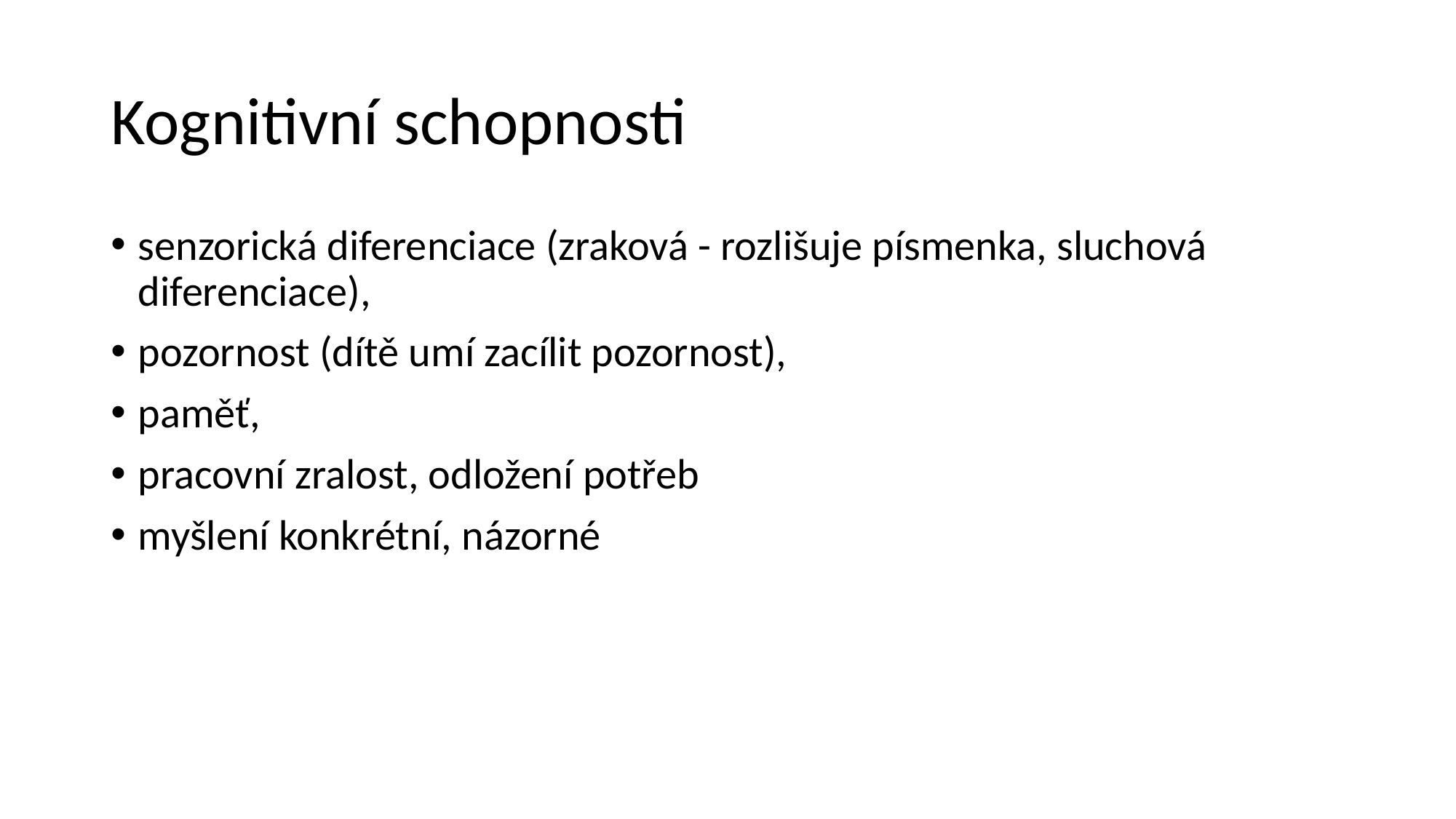

# Kognitivní schopnosti
senzorická diferenciace (zraková - rozlišuje písmenka, sluchová diferenciace),
pozornost (dítě umí zacílit pozornost),
paměť,
pracovní zralost, odložení potřeb
myšlení konkrétní, názorné